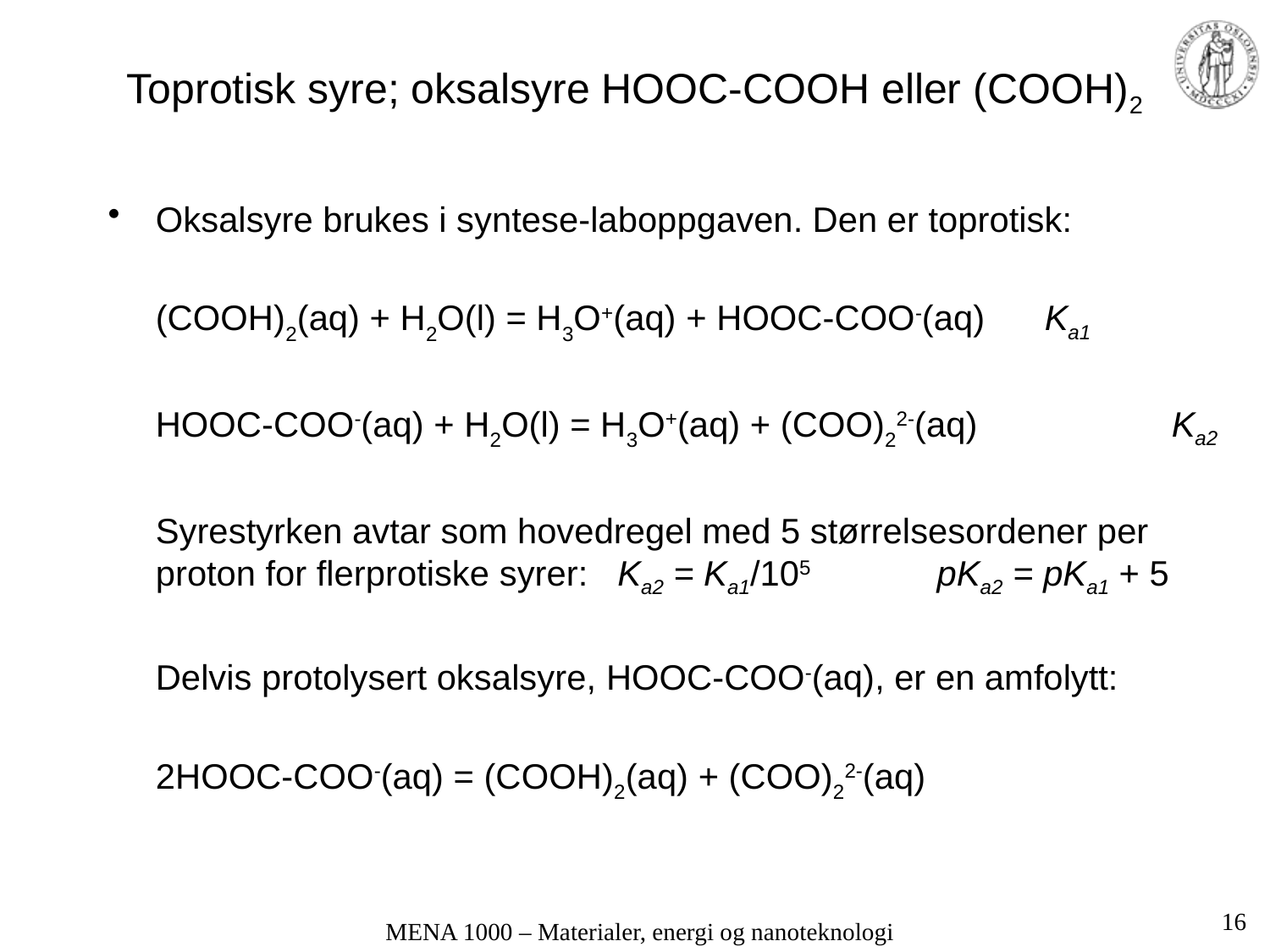

# Toprotisk syre; oksalsyre HOOC-COOH eller (COOH)2
Oksalsyre brukes i syntese-laboppgaven. Den er toprotisk:

	(COOH)2(aq) + H2O(l) = H3O+(aq) + HOOC-COO-(aq) 	Ka1

	HOOC-COO-(aq) + H2O(l) = H3O+(aq) + (COO)22-(aq)		Ka2

	Syrestyrken avtar som hovedregel med 5 størrelsesordener per proton for flerprotiske syrer:   Ka2 = Ka1/105 	  pKa2 = pKa1 + 5

	Delvis protolysert oksalsyre, HOOC-COO-(aq), er en amfolytt:

	2HOOC-COO-(aq) = (COOH)2(aq) + (COO)22-(aq)
16
MENA 1000 – Materialer, energi og nanoteknologi